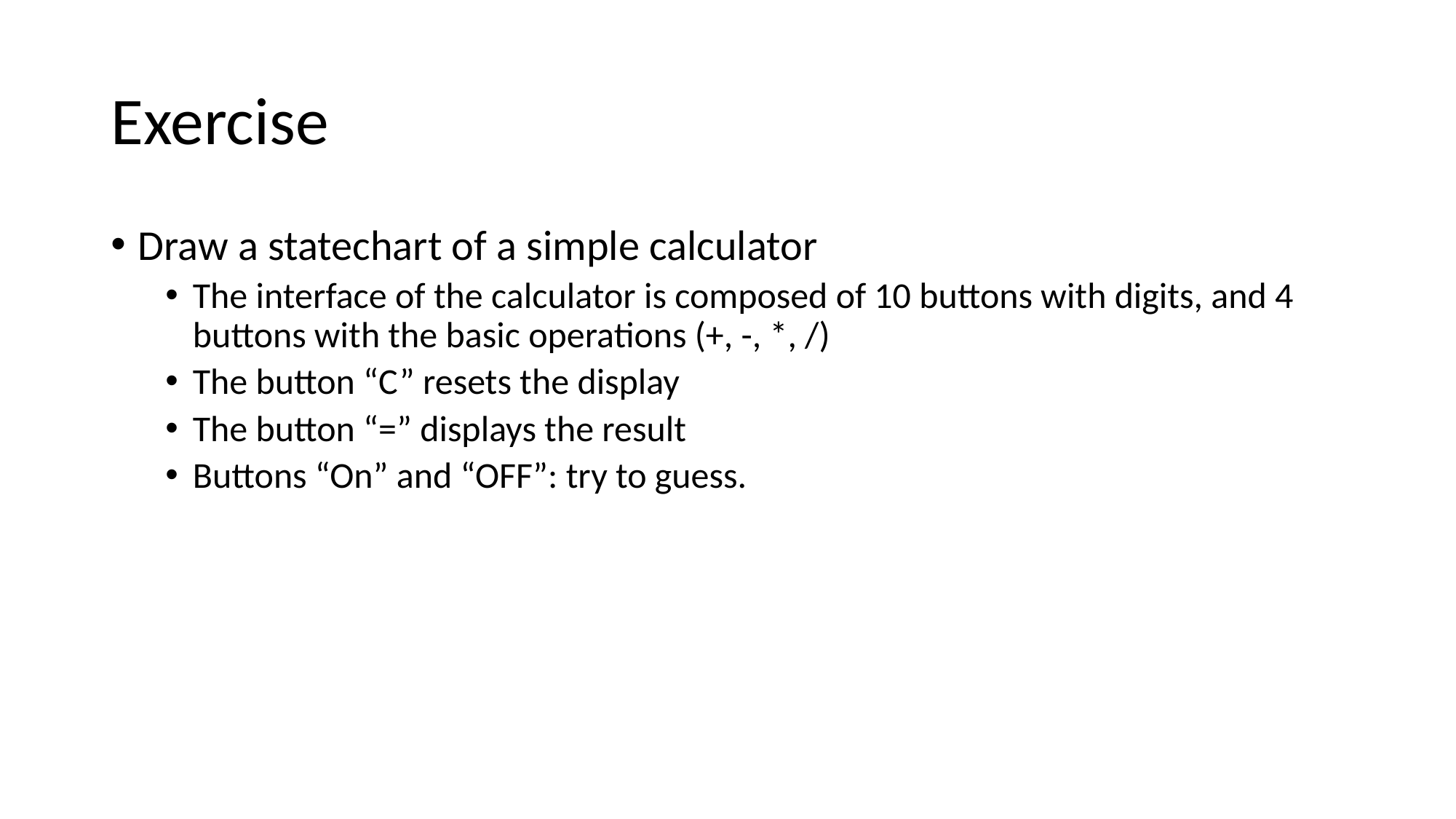

# Exercise
Draw a statechart of a simple calculator
The interface of the calculator is composed of 10 buttons with digits, and 4 buttons with the basic operations (+, -, *, /)
The button “C” resets the display
The button “=” displays the result
Buttons “On” and “OFF”: try to guess.